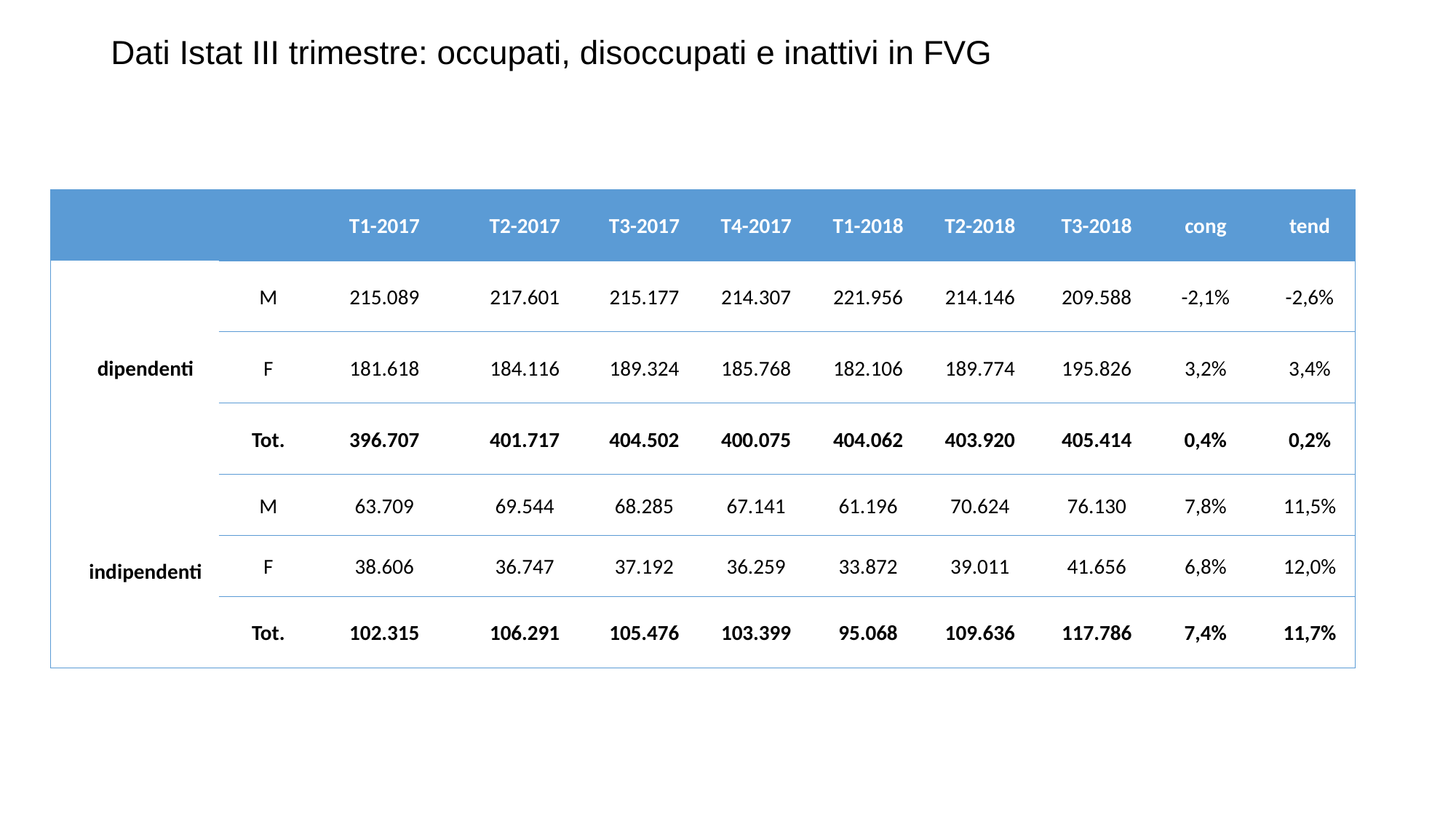

# Dati Istat III trimestre: occupati, disoccupati e inattivi in FVG
|  |  | T1-2017 | T2-2017 | T3-2017 | T4-2017 | T1-2018 | T2-2018 | T3-2018 | cong | tend |
| --- | --- | --- | --- | --- | --- | --- | --- | --- | --- | --- |
| dipendenti | M | 215.089 | 217.601 | 215.177 | 214.307 | 221.956 | 214.146 | 209.588 | -2,1% | -2,6% |
|  | F | 181.618 | 184.116 | 189.324 | 185.768 | 182.106 | 189.774 | 195.826 | 3,2% | 3,4% |
|  | Tot. | 396.707 | 401.717 | 404.502 | 400.075 | 404.062 | 403.920 | 405.414 | 0,4% | 0,2% |
| indipendenti | M | 63.709 | 69.544 | 68.285 | 67.141 | 61.196 | 70.624 | 76.130 | 7,8% | 11,5% |
|  | F | 38.606 | 36.747 | 37.192 | 36.259 | 33.872 | 39.011 | 41.656 | 6,8% | 12,0% |
|  | Tot. | 102.315 | 106.291 | 105.476 | 103.399 | 95.068 | 109.636 | 117.786 | 7,4% | 11,7% |